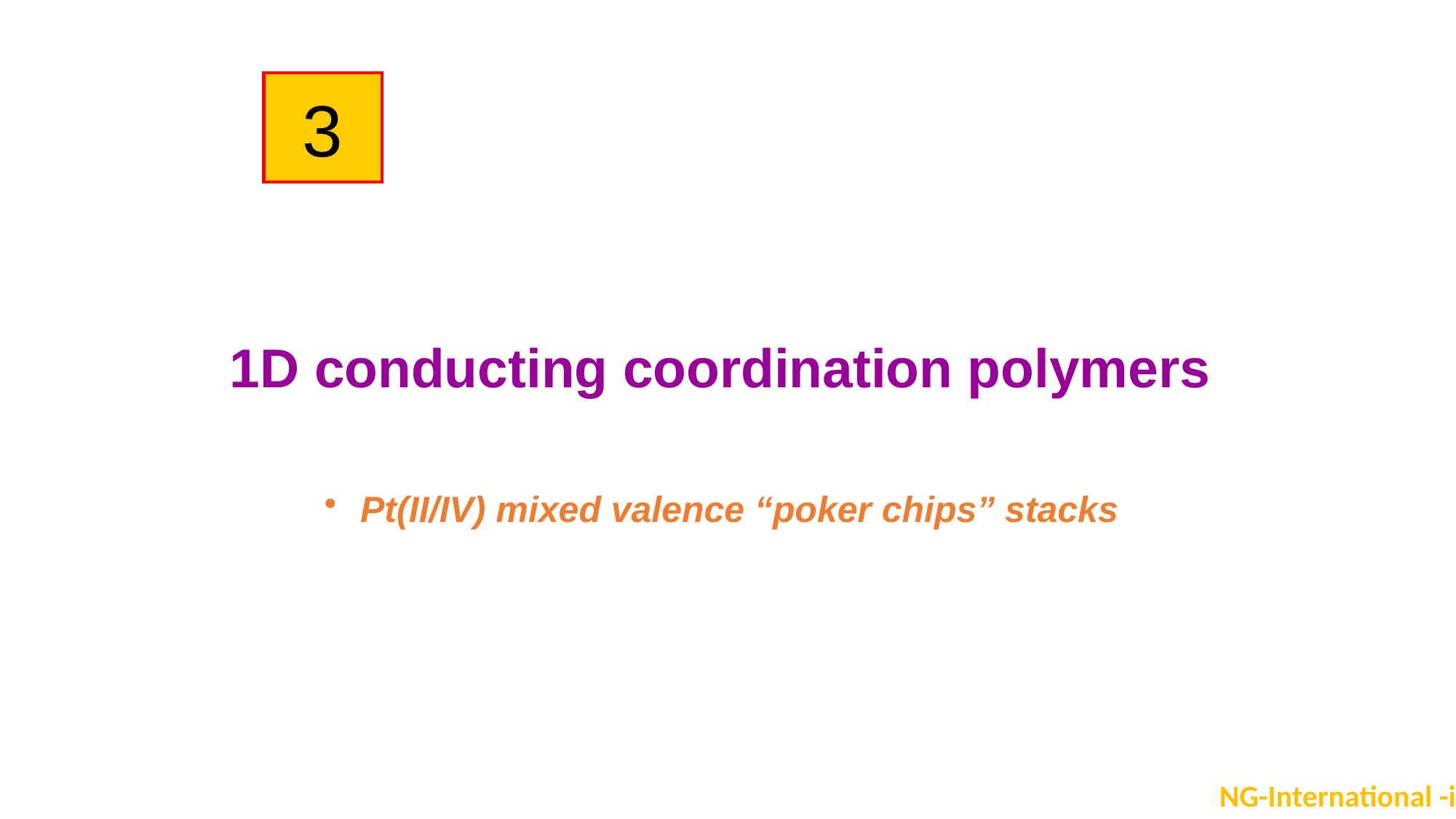

3
1D conducting coordination polymers

 Pt(II/IV) mixed valence “poker chips” stacks

NG-International -in-brief